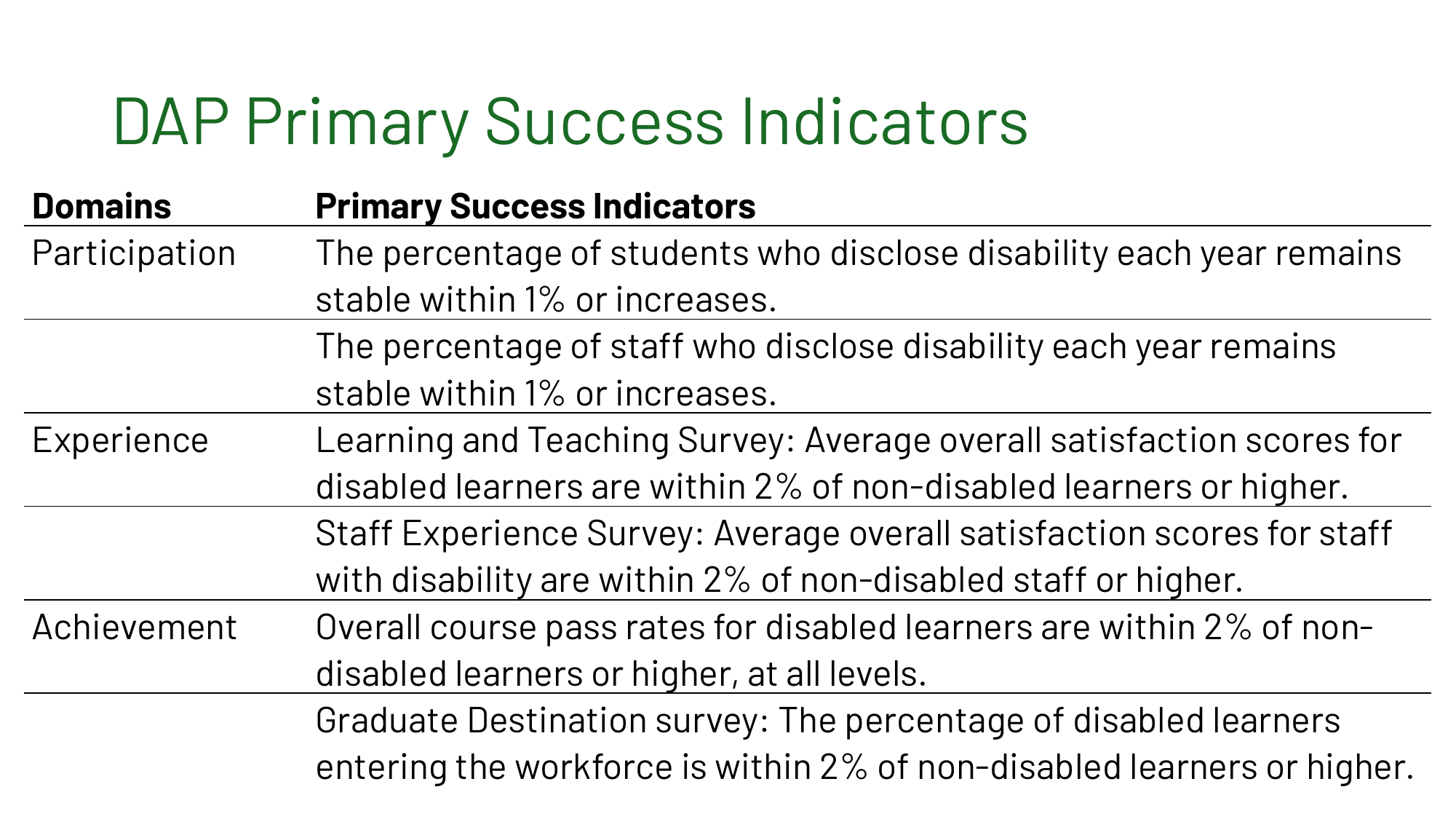

# DAP Primary Success Indicators
| Domains | Primary Success Indicators |
| --- | --- |
| Participation | The percentage of students who disclose disability each year remains stable within 1% or increases. |
|  | The percentage of staff who disclose disability each year remains stable within 1% or increases. |
| Experience | Learning and Teaching Survey: Average overall satisfaction scores for disabled learners are within 2% of non-disabled learners or higher. |
|  | Staff Experience Survey: Average overall satisfaction scores for staff with disability are within 2% of non-disabled staff or higher. |
| Achievement | Overall course pass rates for disabled learners are within 2% of non-disabled learners or higher, at all levels. |
|  | Graduate Destination survey: The percentage of disabled learners entering the workforce is within 2% of non-disabled learners or higher. |